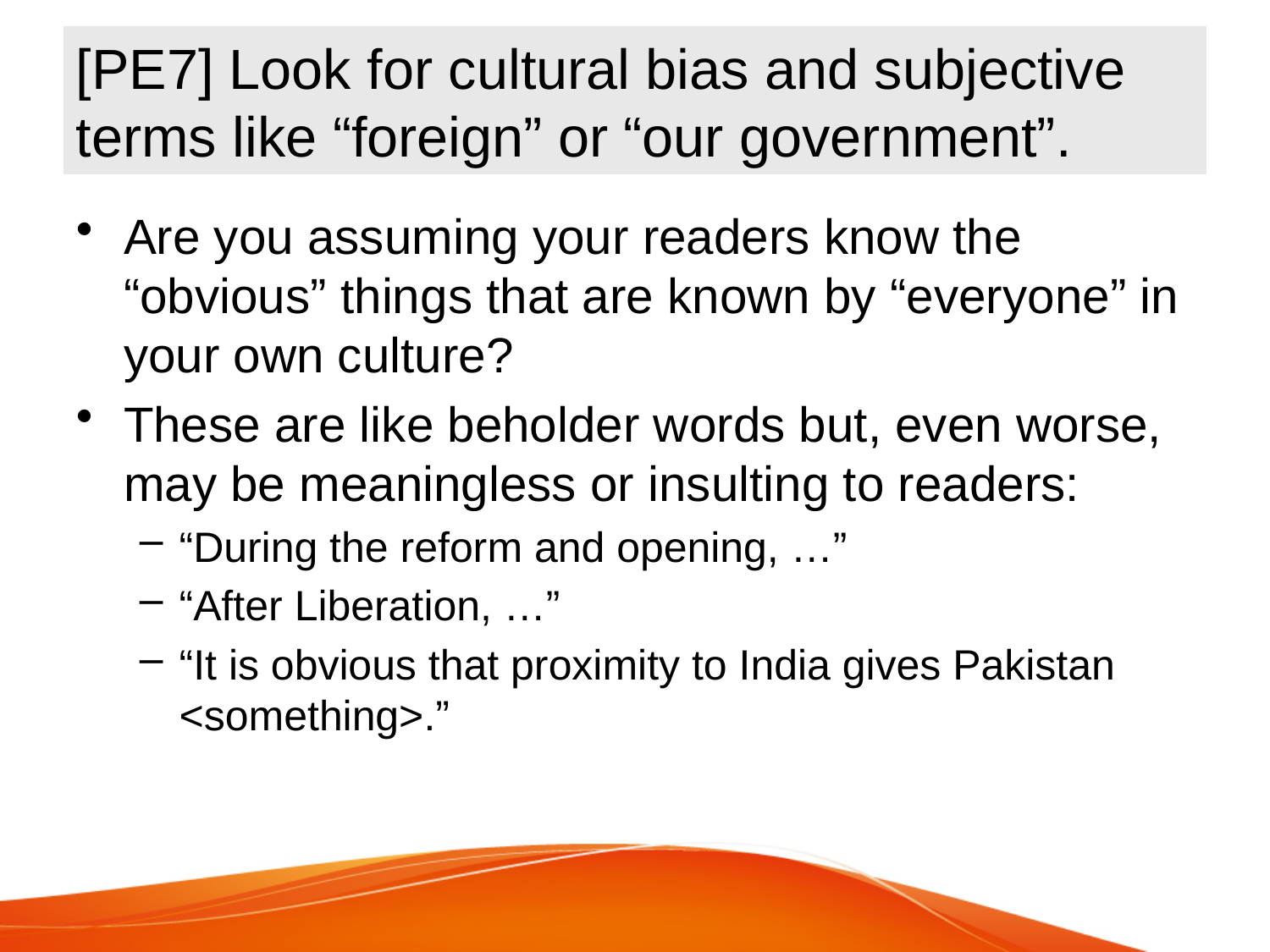

# [PE7] Look for cultural bias and subjective terms like “foreign” or “our government”.
Are you assuming your readers know the “obvious” things that are known by “everyone” in your own culture?
These are like beholder words but, even worse, may be meaningless or insulting to readers:
“During the reform and opening, …”
“After Liberation, …”
“It is obvious that proximity to India gives Pakistan <something>.”